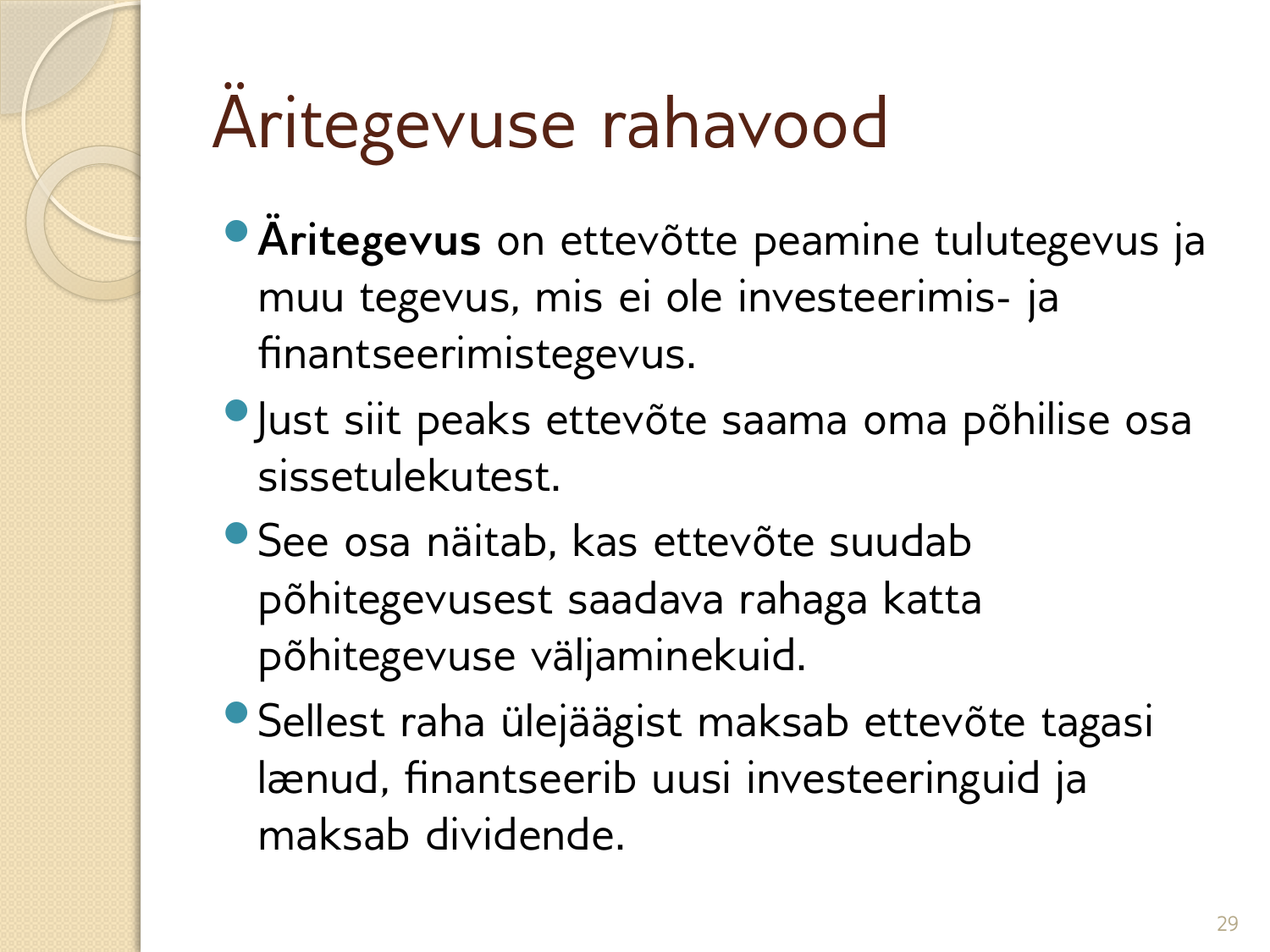

# Äritegevuse rahavood
Äritegevus on ettevõtte peamine tulutegevus ja muu tegevus, mis ei ole investeerimis- ja finantseerimistegevus.
Just siit peaks ettevõte saama oma põhilise osa sissetulekutest.
See osa näitab, kas ettevõte suudab põhitegevusest saadava rahaga katta põhitegevuse väljaminekuid.
Sellest raha ülejäägist maksab ettevõte tagasi laenud, finantseerib uusi investeeringuid ja maksab dividende.

29